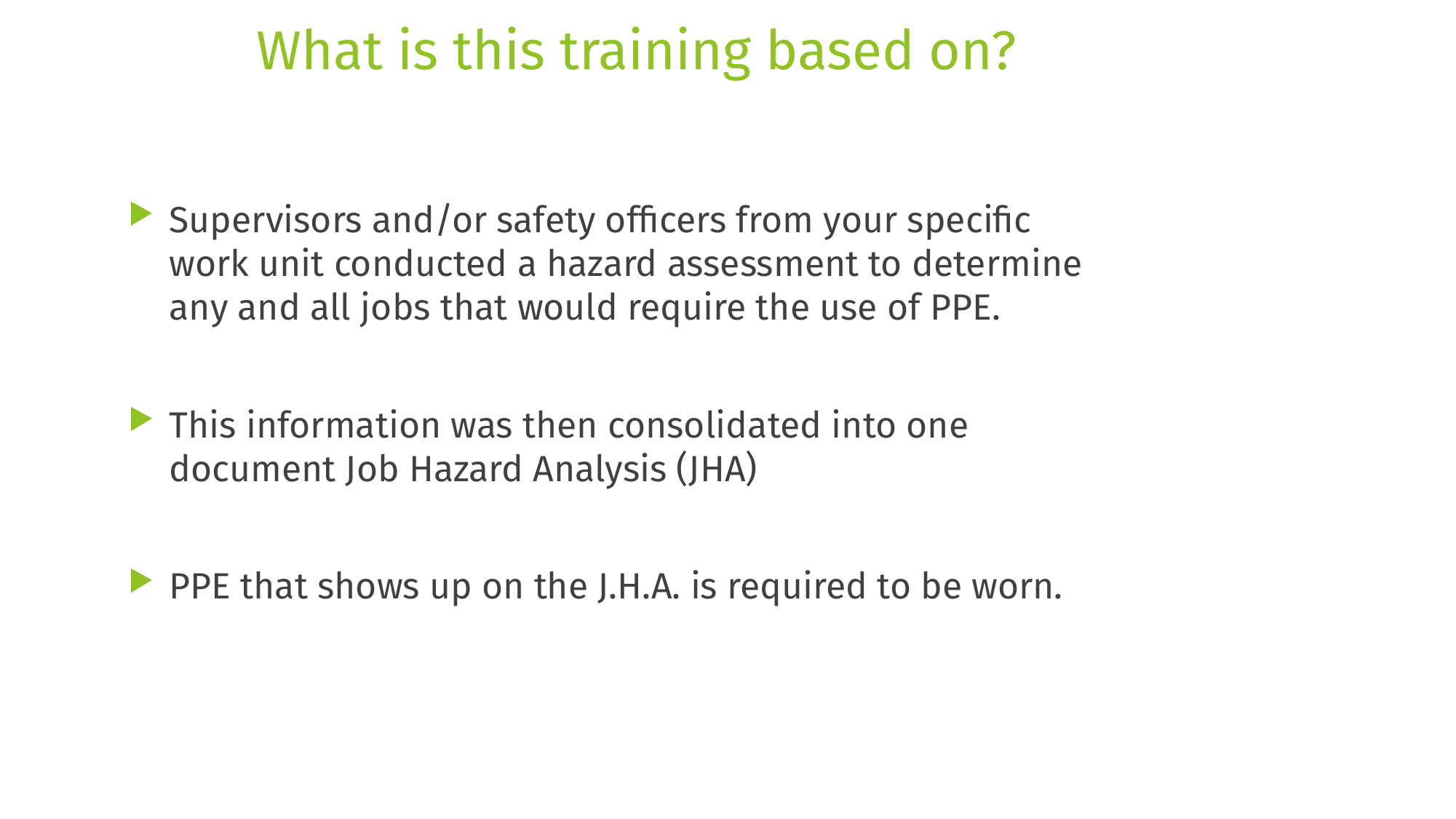

# What is this training based on?
Supervisors and/or safety officers from your specific work unit conducted a hazard assessment to determine any and all jobs that would require the use of PPE.

This information was then consolidated into one document Job Hazard Analysis (JHA)

PPE that shows up on the J.H.A. is required to be worn.